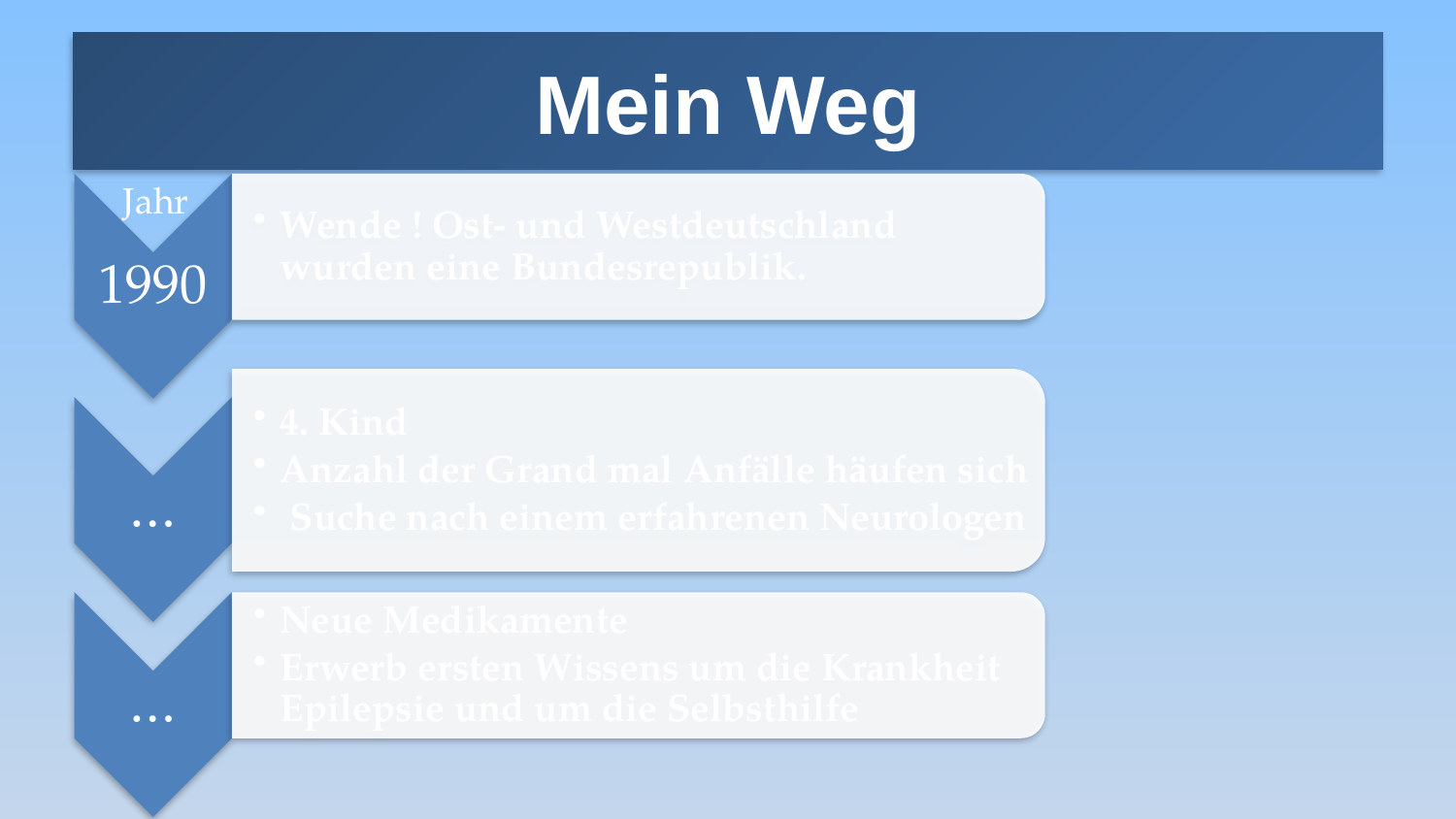

# Mein Weg
Jahr
1990
Wende ! Ost- und Westdeutschland wurden eine Bundesrepublik.
…
4. Kind
Anzahl der Grand mal Anfälle häufen sich
 Suche nach einem erfahrenen Neurologen
…
Neue Medikamente
Erwerb ersten Wissens um die Krankheit Epilepsie und um die Selbsthilfe